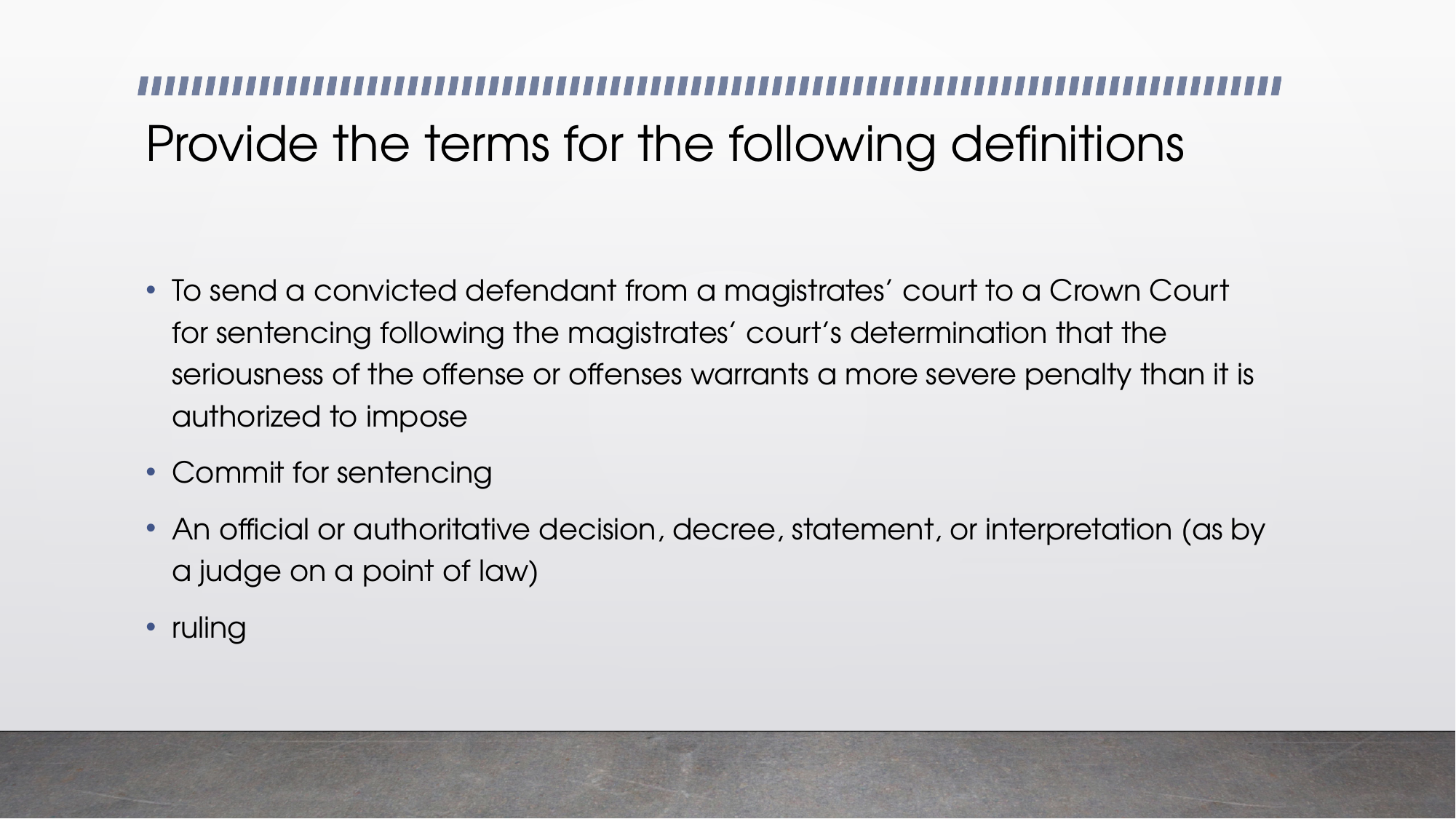

# Provide the terms for the following definitions
To send a convicted defendant from a magistrates’ court to a Crown Court for sentencing following the magistrates’ court’s determination that the seriousness of the offense or offenses warrants a more severe penalty than it is authorized to impose
Commit for sentencing
An official or authoritative decision, decree, statement, or interpretation (as by a judge on a point of law)
ruling